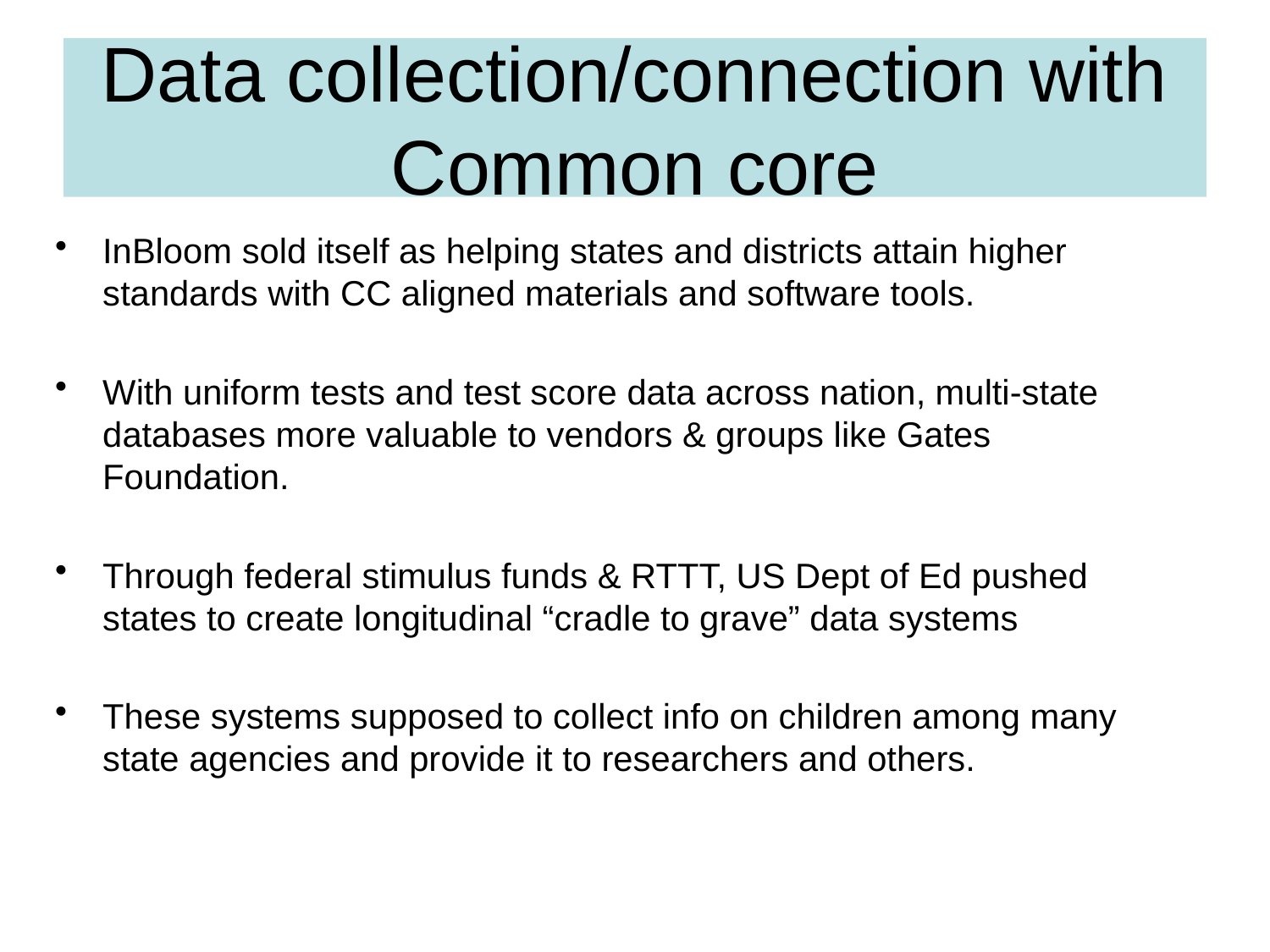

# Data collection/connection with Common core
InBloom sold itself as helping states and districts attain higher standards with CC aligned materials and software tools.

With uniform tests and test score data across nation, multi-state databases more valuable to vendors & groups like Gates Foundation.

Through federal stimulus funds & RTTT, US Dept of Ed pushed states to create longitudinal “cradle to grave” data systems

These systems supposed to collect info on children among many state agencies and provide it to researchers and others.